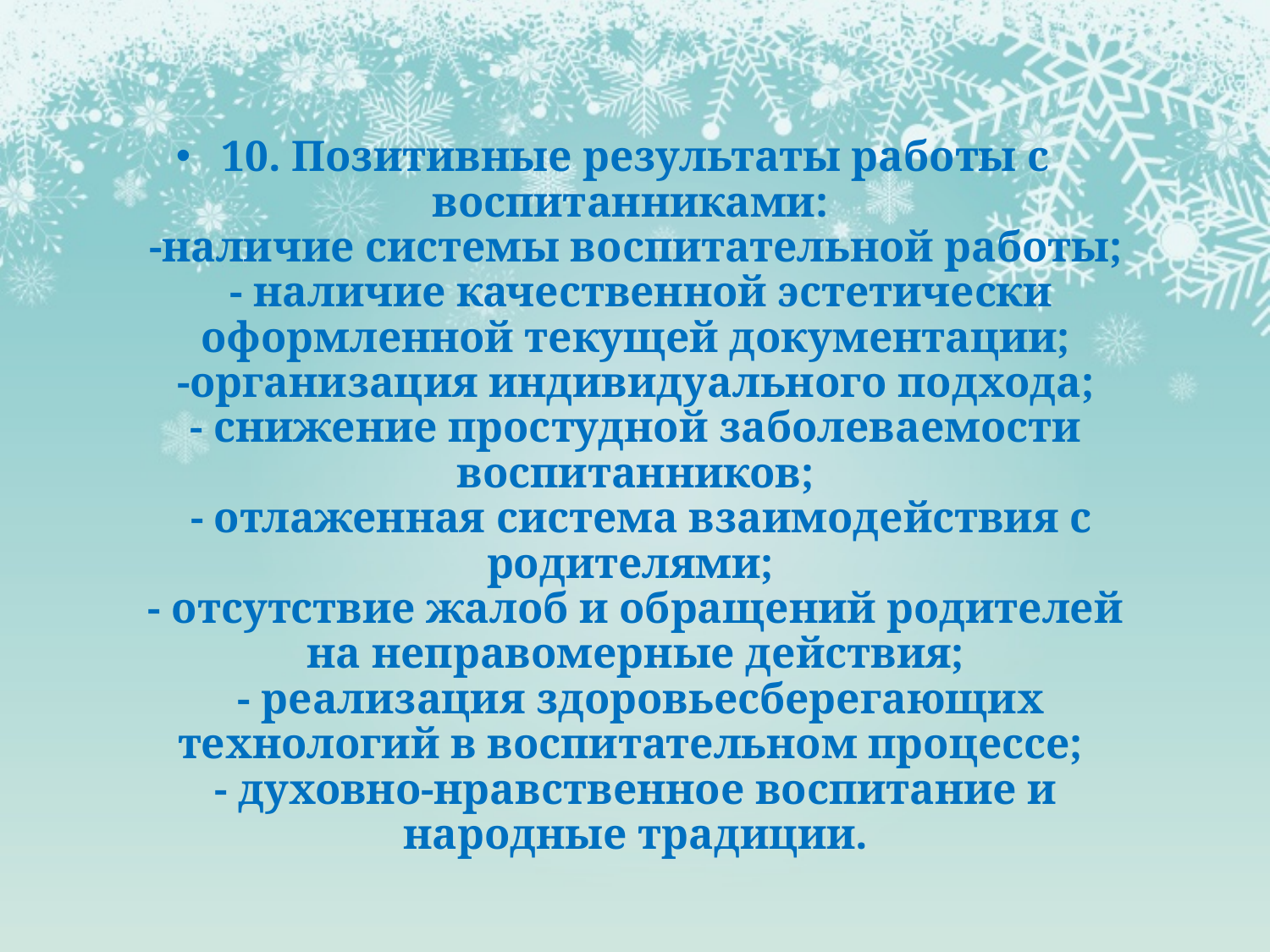

10. Позитивные результаты работы с воспитанниками:
-наличие системы воспитательной работы;
 - наличие качественной эстетически оформленной текущей документации;
 -организация индивидуального подхода;
- снижение простудной заболеваемости воспитанников;
 - отлаженная система взаимодействия с родителями;
- отсутствие жалоб и обращений родителей на неправомерные действия;
 - реализация здоровьесберегающих технологий в воспитательном процессе;
- духовно-нравственное воспитание и народные традиции.